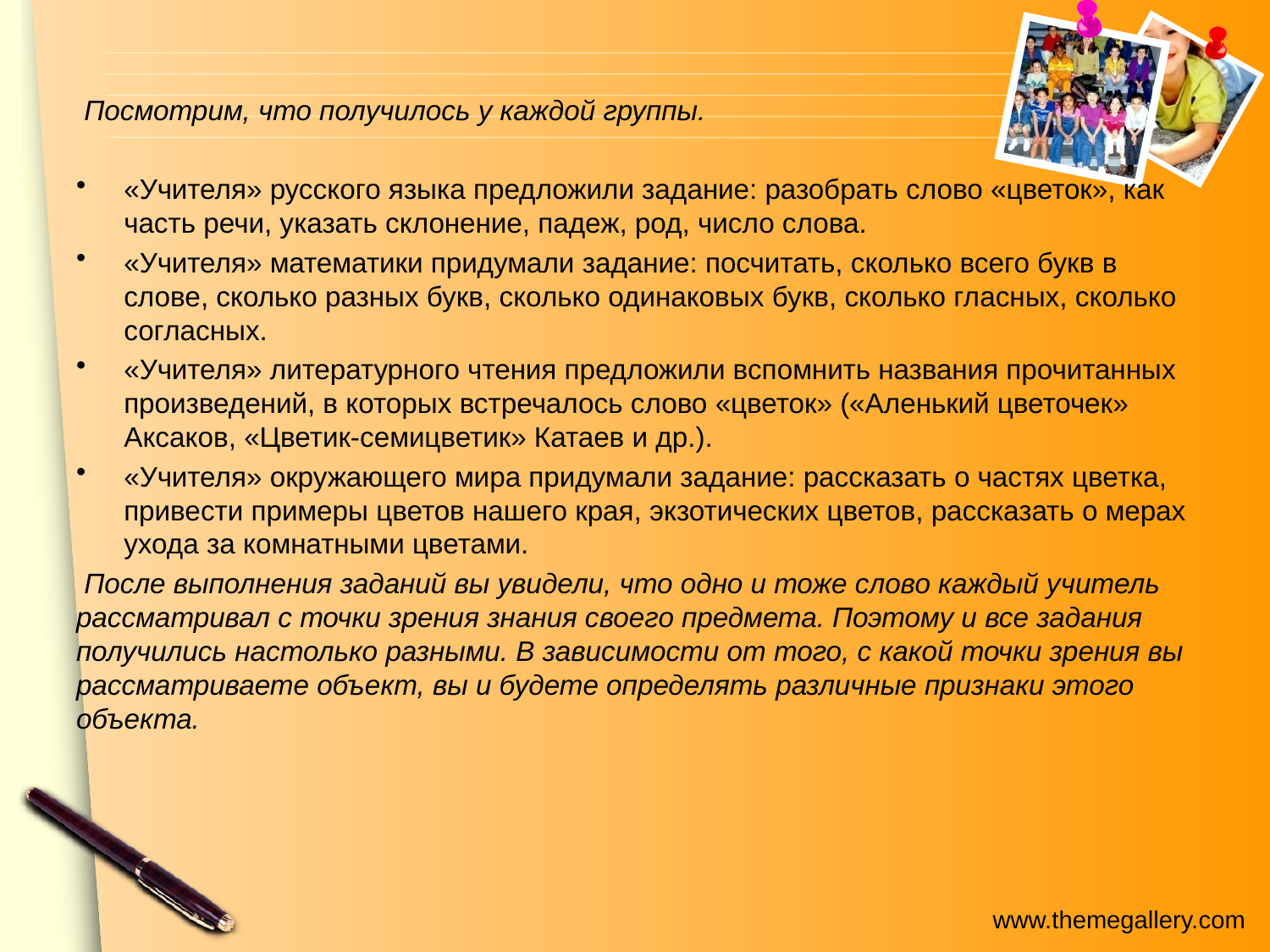

Посмотрим, что получилось у каждой группы.

«Учителя» русского языка предложили задание: разобрать слово «цветок», как часть речи, указать склонение, падеж, род, число слова.
«Учителя» математики придумали задание: посчитать, сколько всего букв в слове, сколько разных букв, сколько одинаковых букв, сколько гласных, сколько согласных.
«Учителя» литературного чтения предложили вспомнить названия прочитанных произведений, в которых встречалось слово «цветок» («Аленький цветочек» Аксаков, «Цветик-семицветик» Катаев и др.).
«Учителя» окружающего мира придумали задание: рассказать о частях цветка, привести примеры цветов нашего края, экзотических цветов, рассказать о мерах ухода за комнатными цветами.
 После выполнения заданий вы увидели, что одно и тоже слово каждый учитель рассматривал с точки зрения знания своего предмета. Поэтому и все задания получились настолько разными. В зависимости от того, с какой точки зрения вы рассматриваете объект, вы и будете определять различные признаки этого объекта.